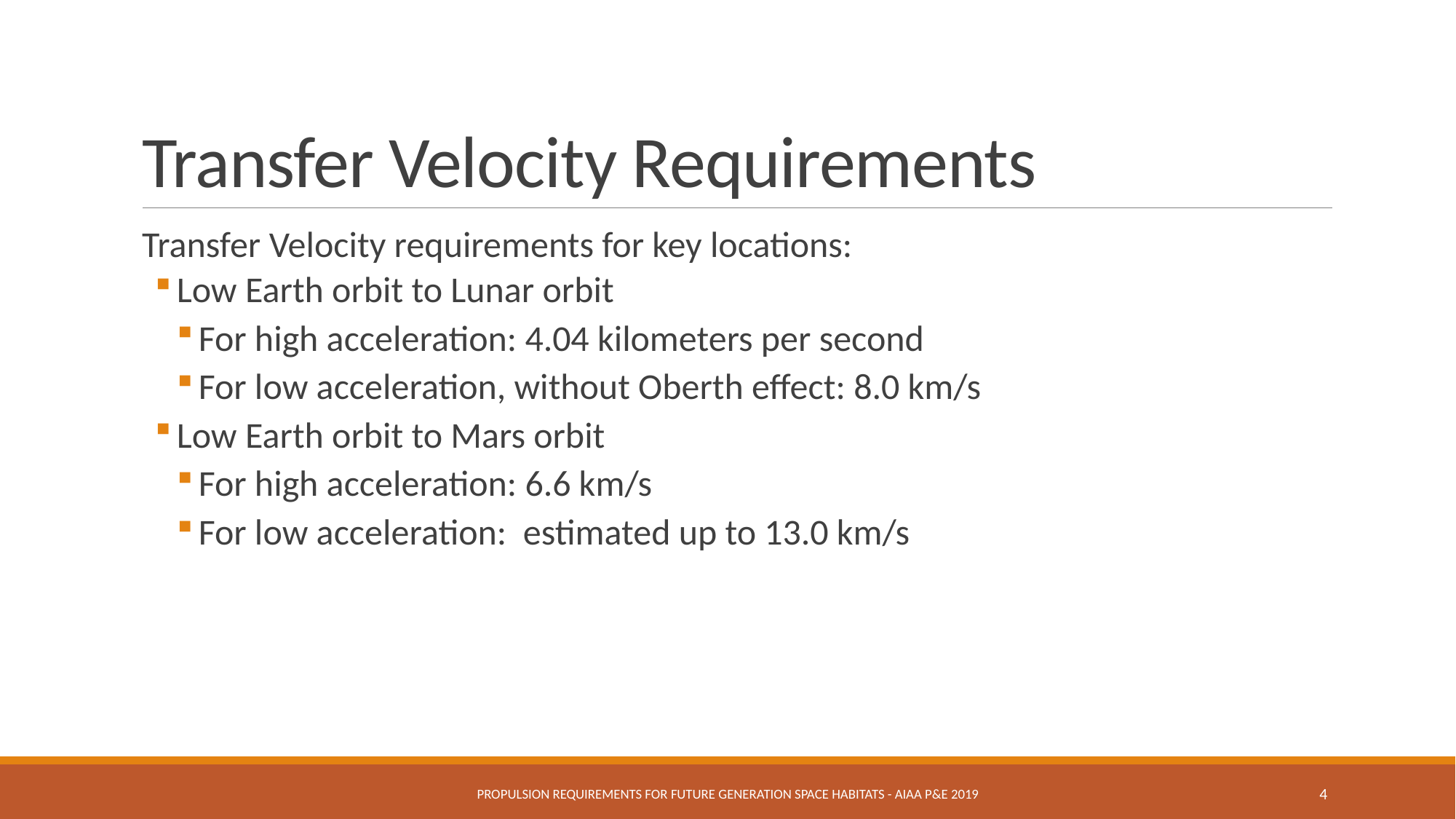

# Transfer Velocity Requirements
Transfer Velocity requirements for key locations:
Low Earth orbit to Lunar orbit
For high acceleration: 4.04 kilometers per second
For low acceleration, without Oberth effect: 8.0 km/s
Low Earth orbit to Mars orbit
For high acceleration: 6.6 km/s
For low acceleration:  estimated up to 13.0 km/s
Propulsion Requirements for Future Generation Space Habitats - AIAA P&E 2019
4